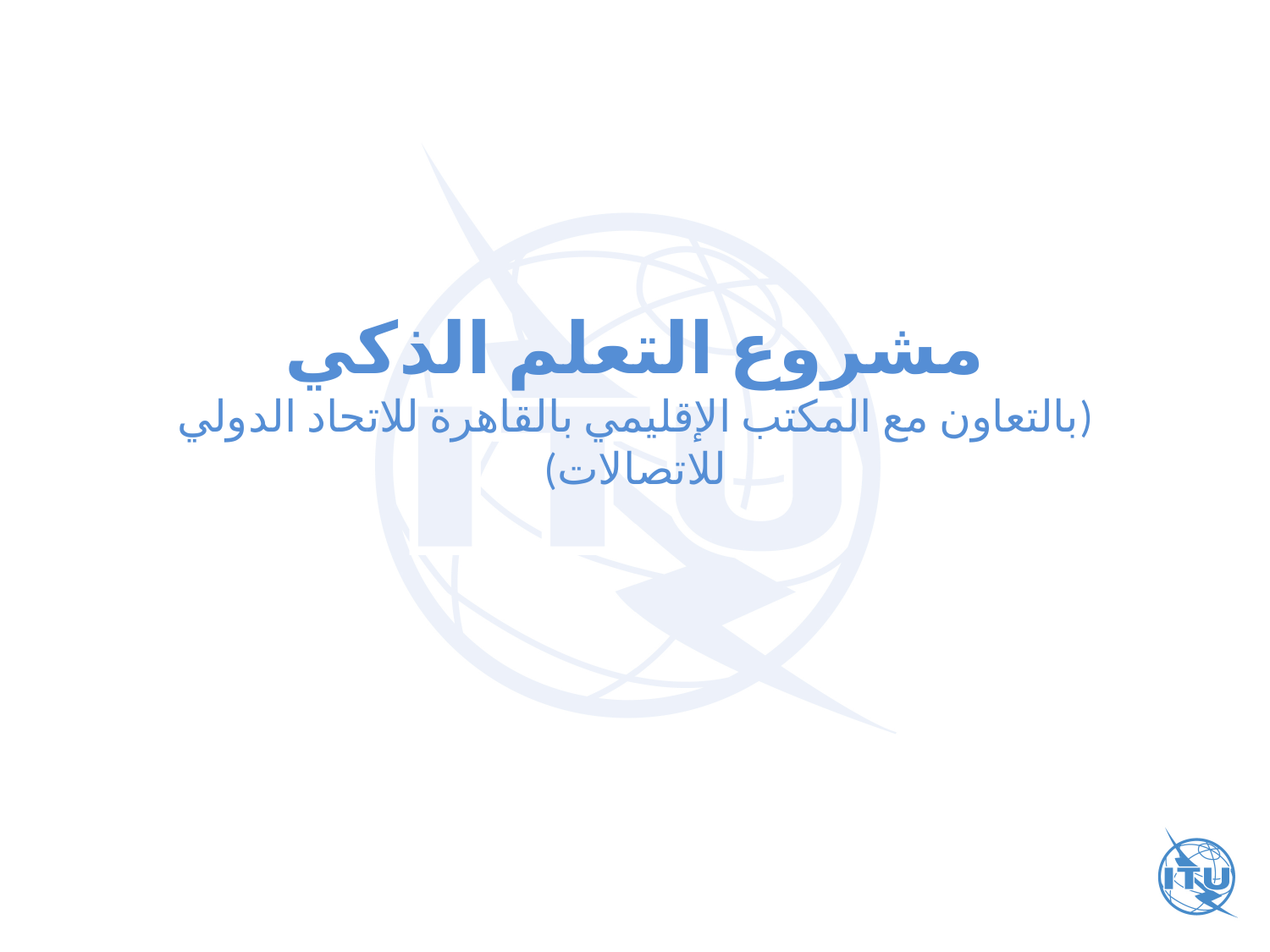

# مشروع التعلم الذكي (بالتعاون مع المكتب الإقليمي بالقاهرة للاتحاد الدولي للاتصالات)